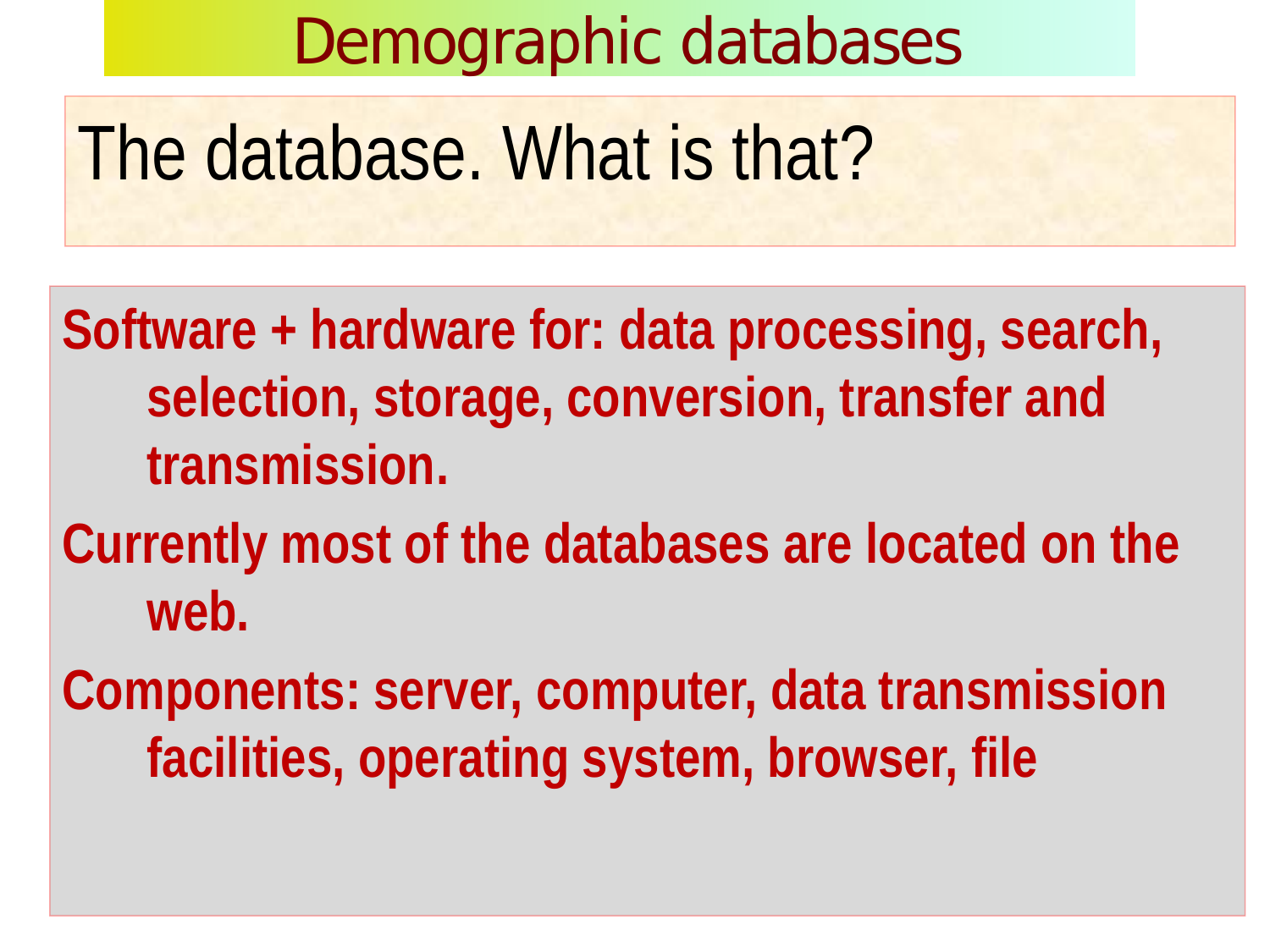

# Demographic databases
The database. What is that?
Software + hardware for: data processing, search, selection, storage, conversion, transfer and transmission.
Currently most of the databases are located on the web.
Components: server, computer, data transmission facilities, operating system, browser, file